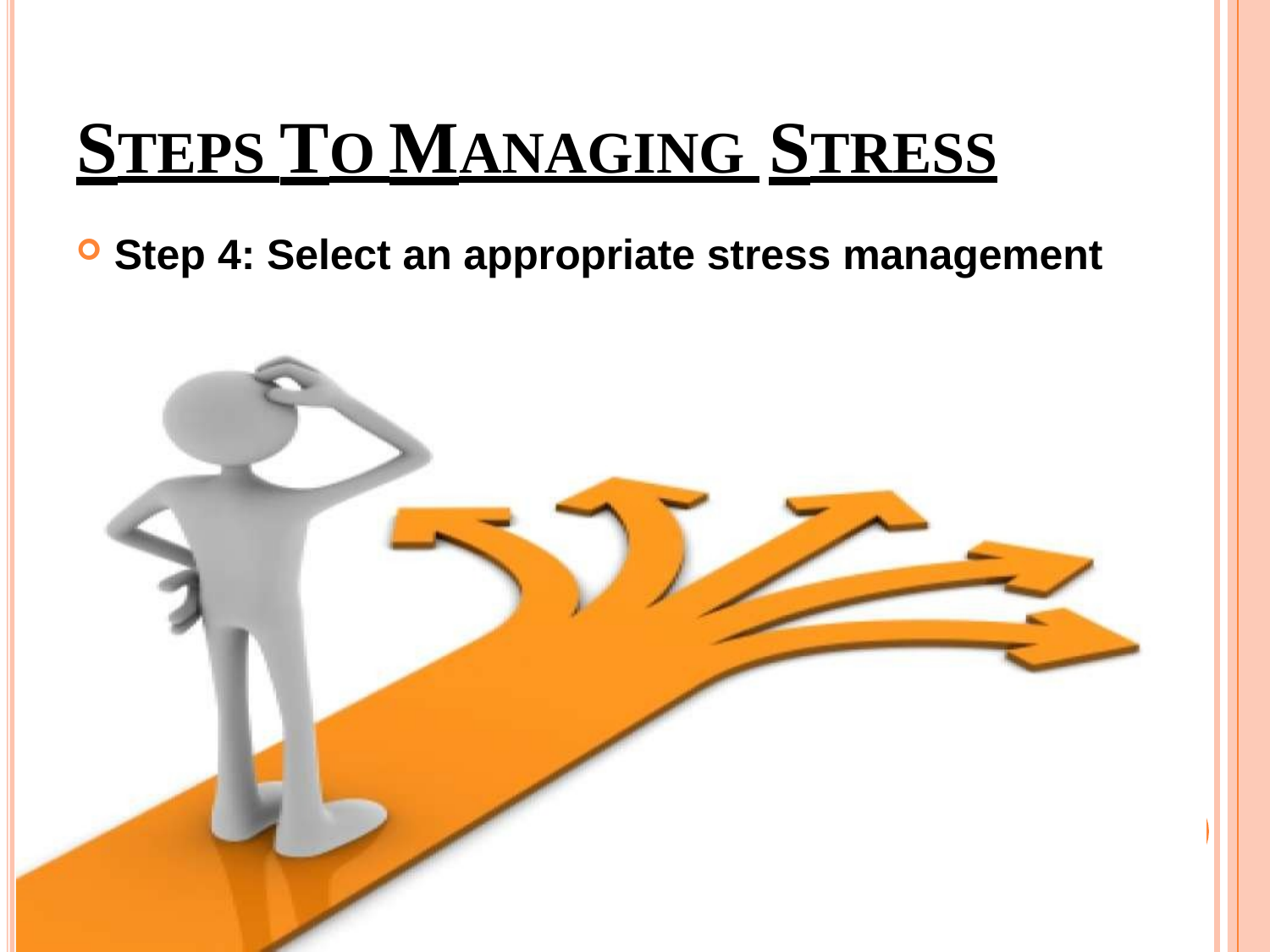

# STEPS TO MANAGING STRESS
Step 4: Select an appropriate stress management  strategy and apply it.